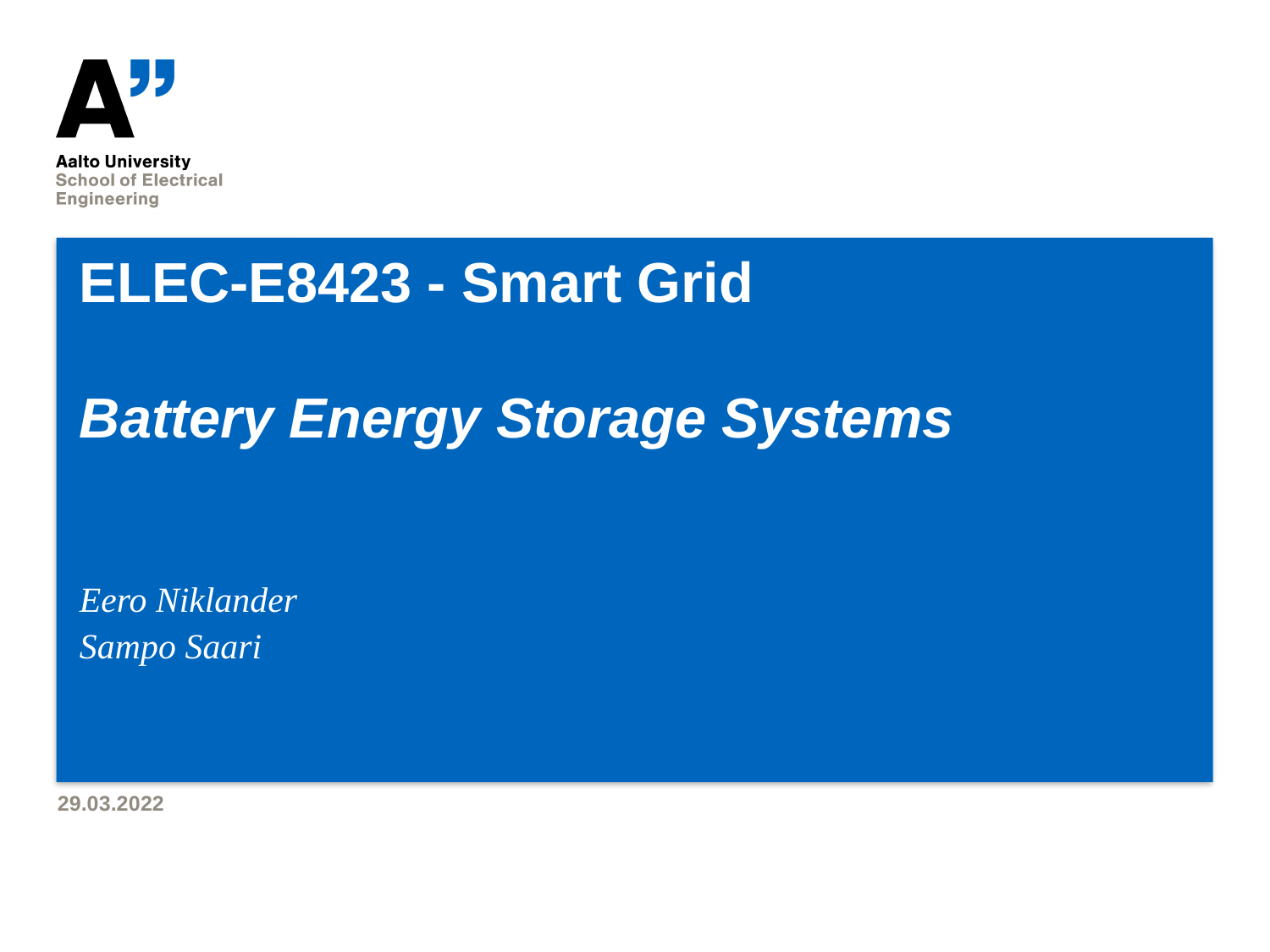

# ELEC-E8423 - Smart Grid Battery Energy Storage Systems
Eero Niklander
Sampo Saari
29.03.2022